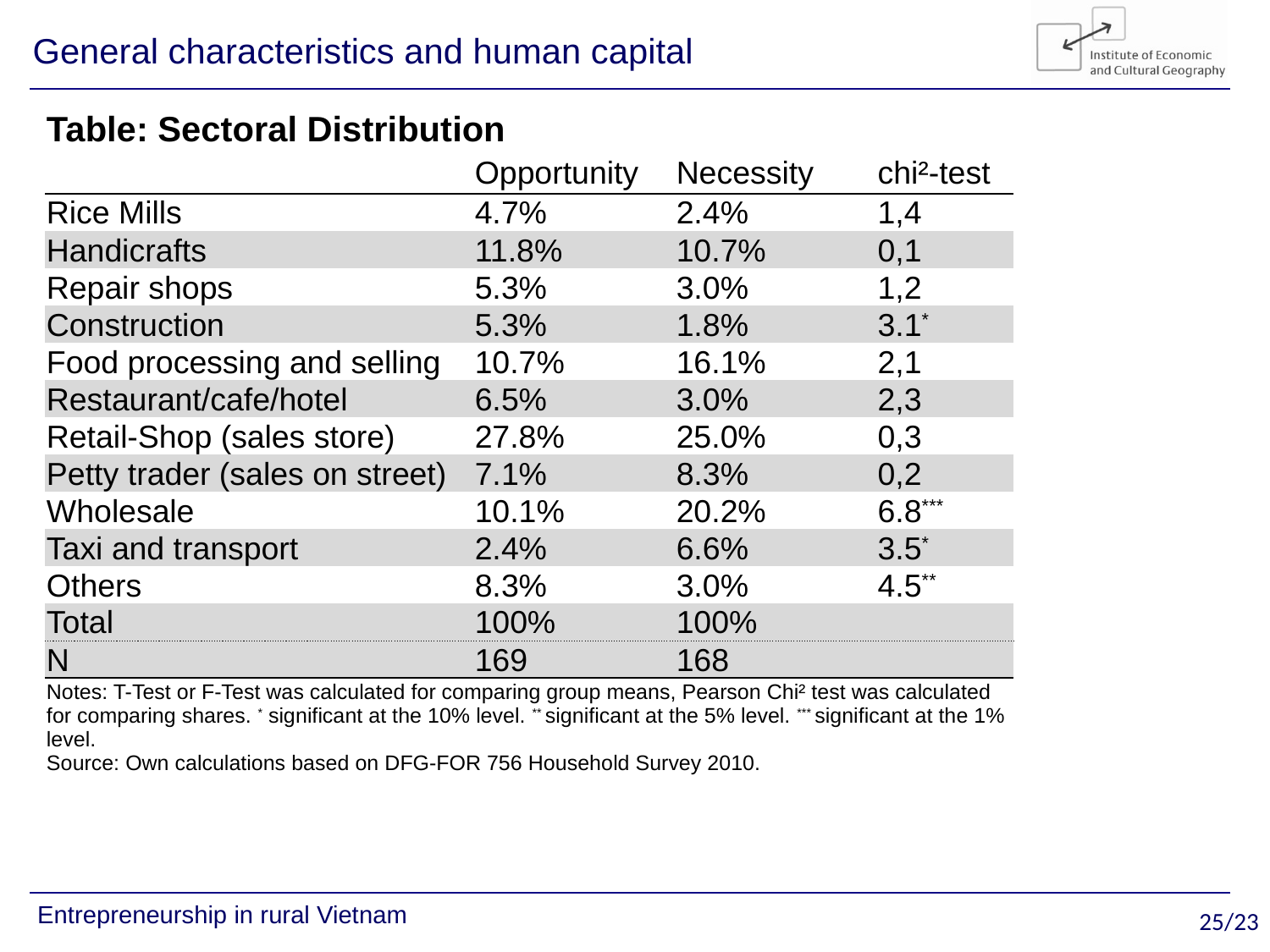

# General characteristics and human capital
| Table: Sectoral Distribution |  |  |  |
| --- | --- | --- | --- |
|  | Opportunity | Necessity | chi²-test |
| Rice Mills | 4.7% | 2.4% | 1,4 |
| Handicrafts | 11.8% | 10.7% | 0,1 |
| Repair shops | 5.3% | 3.0% | 1,2 |
| Construction | 5.3% | 1.8% | 3.1\* |
| Food processing and selling | 10.7% | 16.1% | 2,1 |
| Restaurant/cafe/hotel | 6.5% | 3.0% | 2,3 |
| Retail-Shop (sales store) | 27.8% | 25.0% | 0,3 |
| Petty trader (sales on street) | 7.1% | 8.3% | 0,2 |
| Wholesale | 10.1% | 20.2% | 6.8\*\*\* |
| Taxi and transport | 2.4% | 6.6% | 3.5\* |
| Others | 8.3% | 3.0% | 4.5\*\* |
| Total | 100% | 100% |  |
| N | 169 | 168 |  |
| Notes: T-Test or F-Test was calculated for comparing group means, Pearson Chi² test was calculated for comparing shares. \* significant at the 10% level. \*\* significant at the 5% level. \*\*\* significant at the 1% level. Source: Own calculations based on DFG-FOR 756 Household Survey 2010. |  |  |  |